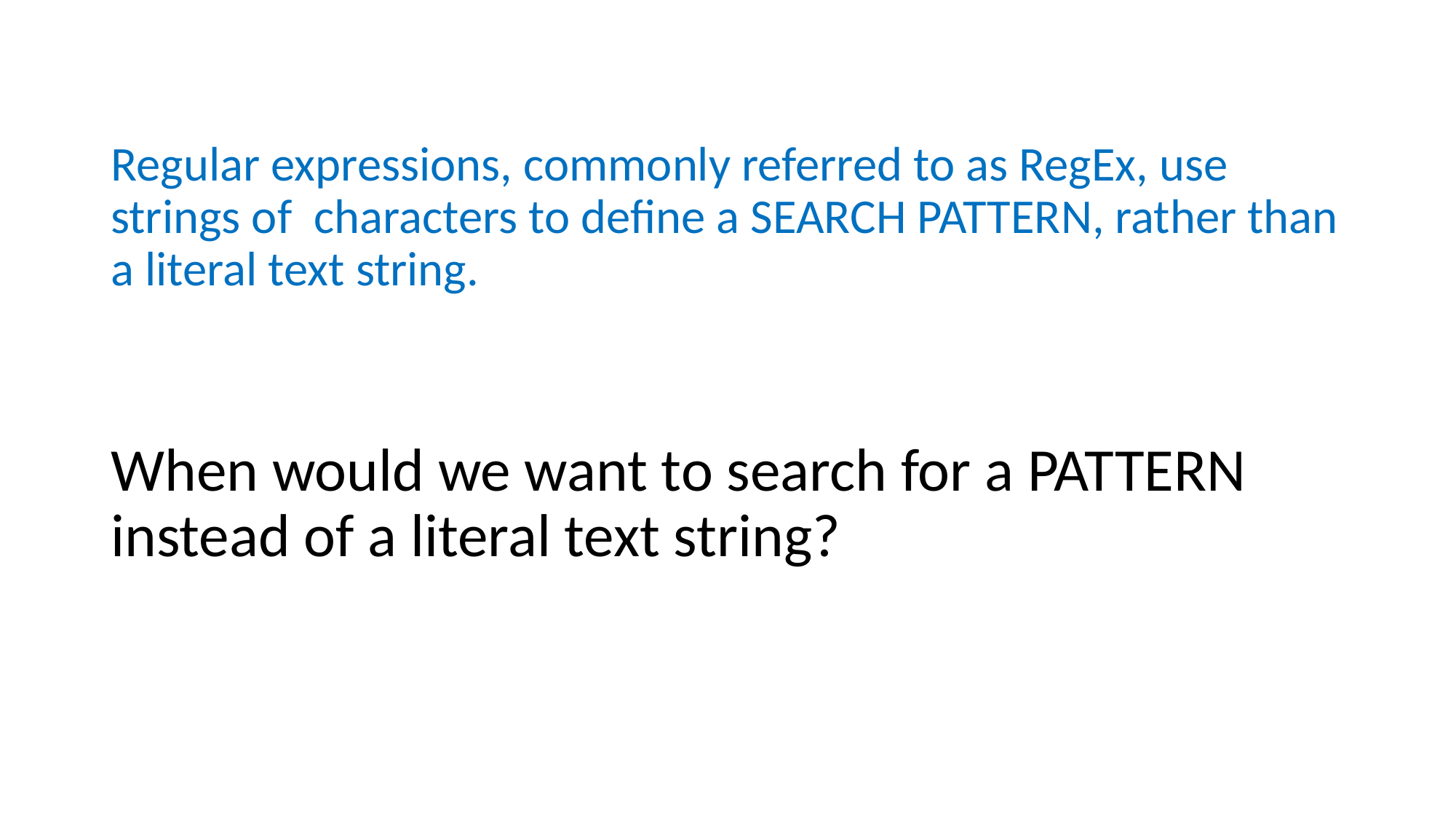

# Regular expressions, commonly referred to as RegEx, use strings of  characters to define a SEARCH PATTERN, rather than a literal text string.

When would we want to search for a PATTERN instead of a literal text string?